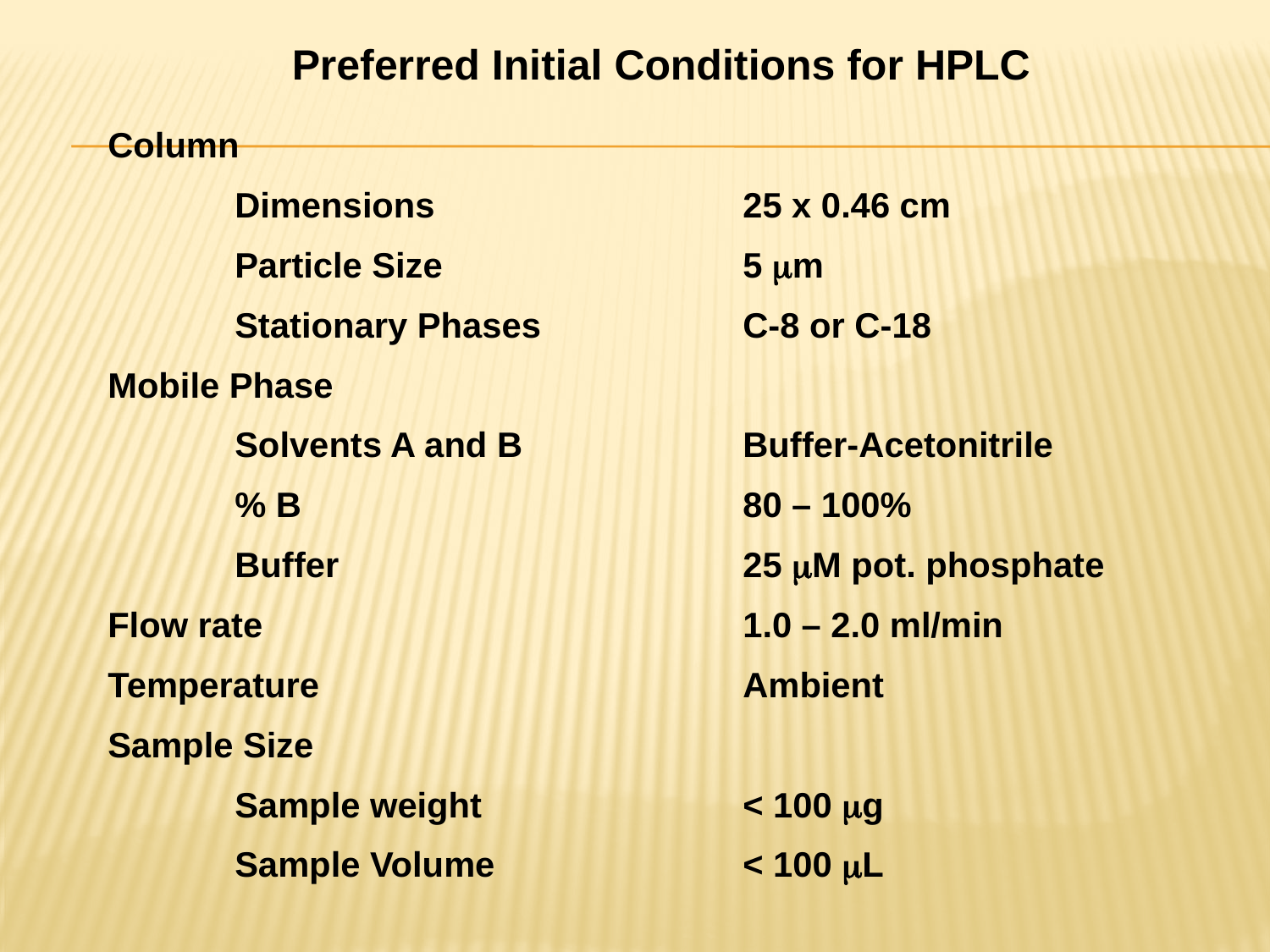

Preferred Initial Conditions for HPLC
Column
	Dimensions			25 x 0.46 cm
	Particle Size			5 μm
	Stationary Phases		C-8 or C-18
Mobile Phase
	Solvents A and B		Buffer-Acetonitrile
	% B				80 – 100%
	Buffer				25 μM pot. phosphate
Flow rate				1.0 – 2.0 ml/min
Temperature				Ambient
Sample Size
	Sample weight			< 100 μg
	Sample Volume		< 100 μL